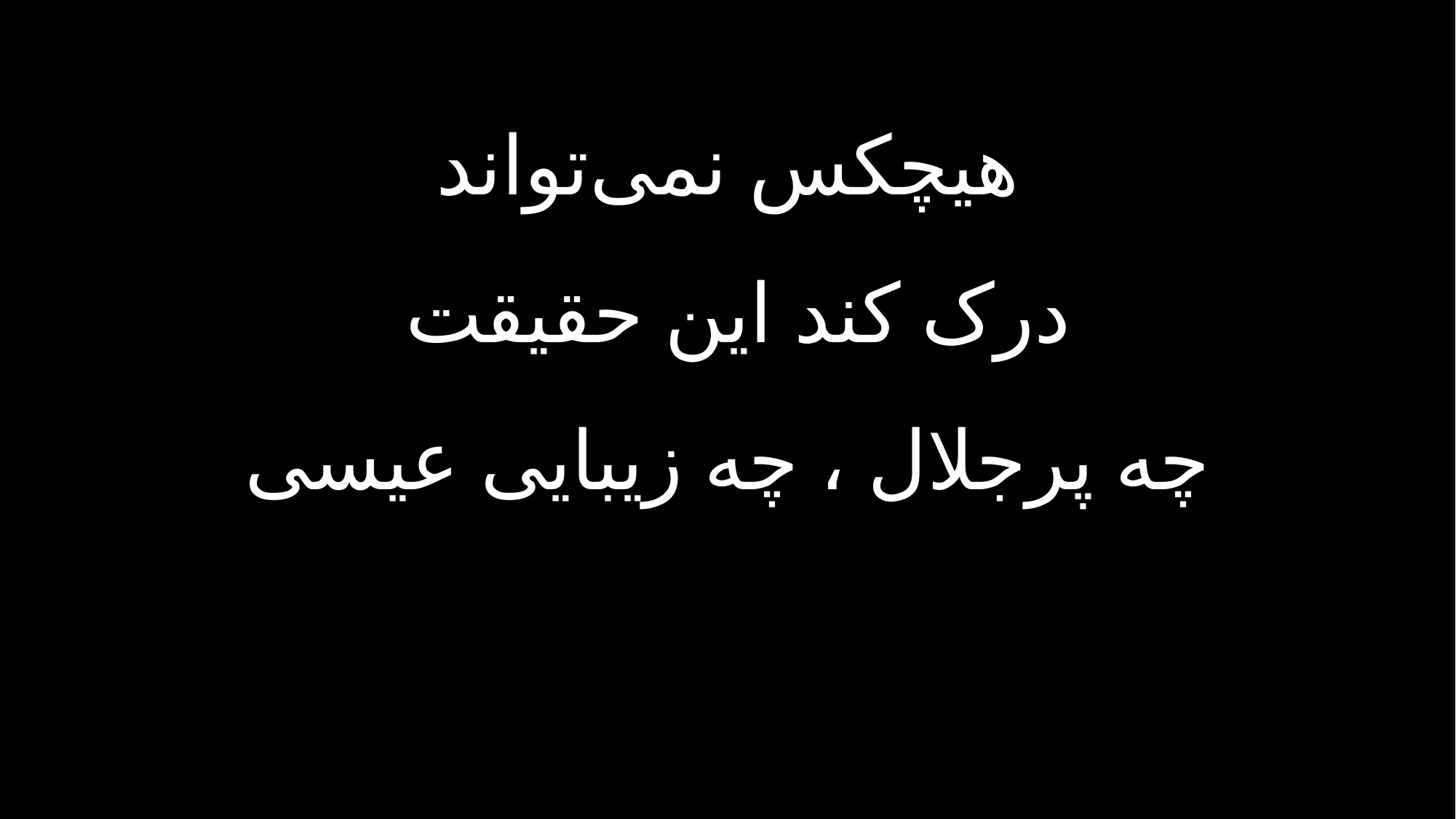

هیچکس نمی‌تواند
درک کند این حقیقت
چه پرجلال ، چه زیبایی عیسی